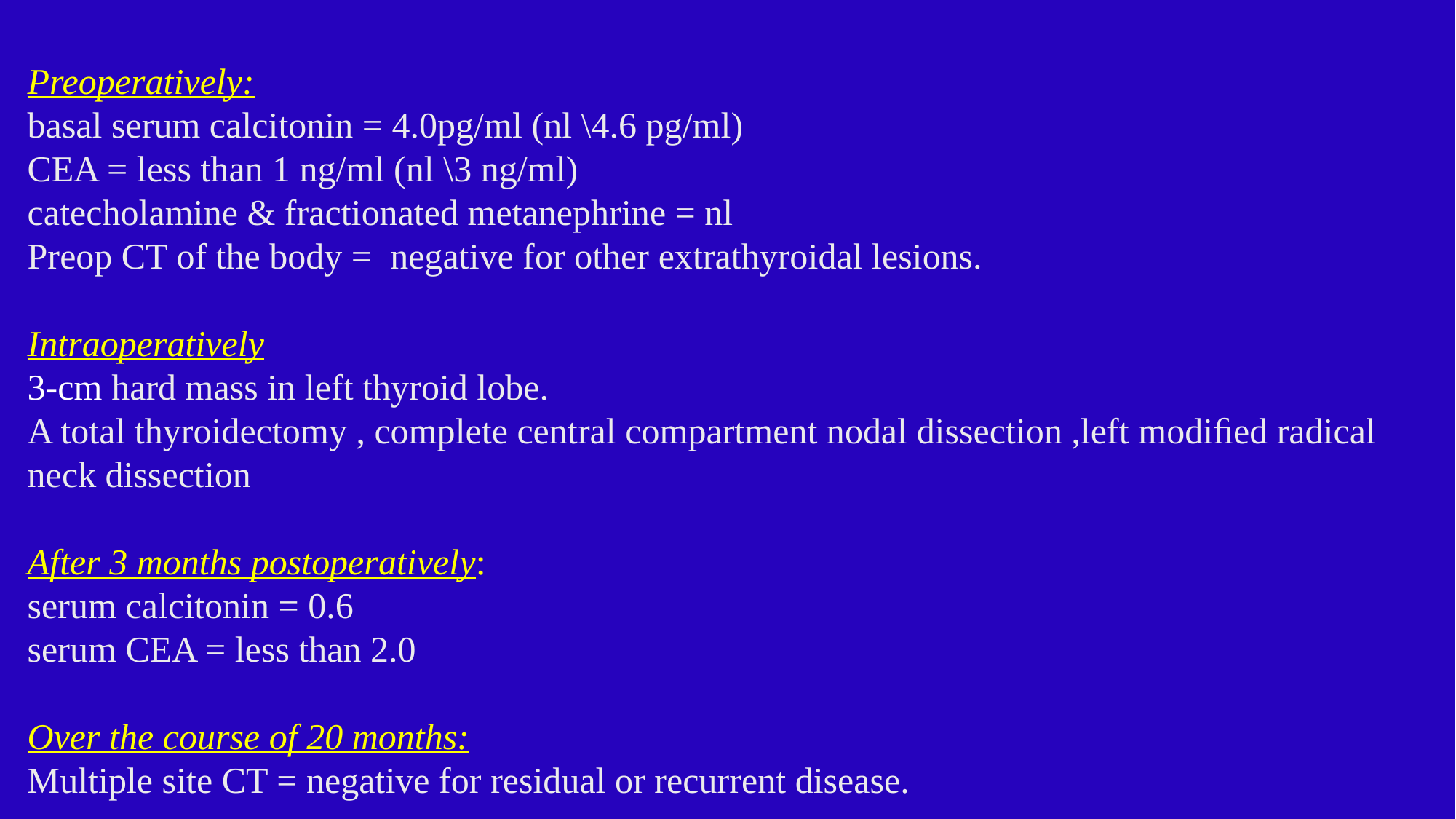

# Preoperatively: basal serum calcitonin = 4.0pg/ml (nl \4.6 pg/ml) CEA = less than 1 ng/ml (nl \3 ng/ml) catecholamine & fractionated metanephrine = nl Preop CT of the body =  negative for other extrathyroidal lesions. Intraoperatively 3-cm hard mass in left thyroid lobe. A total thyroidectomy , complete central compartment nodal dissection ,left modiﬁed radical neck dissection After 3 months postoperatively: serum calcitonin = 0.6 serum CEA = less than 2.0 Over the course of 20 months: Multiple site CT = negative for residual or recurrent disease.